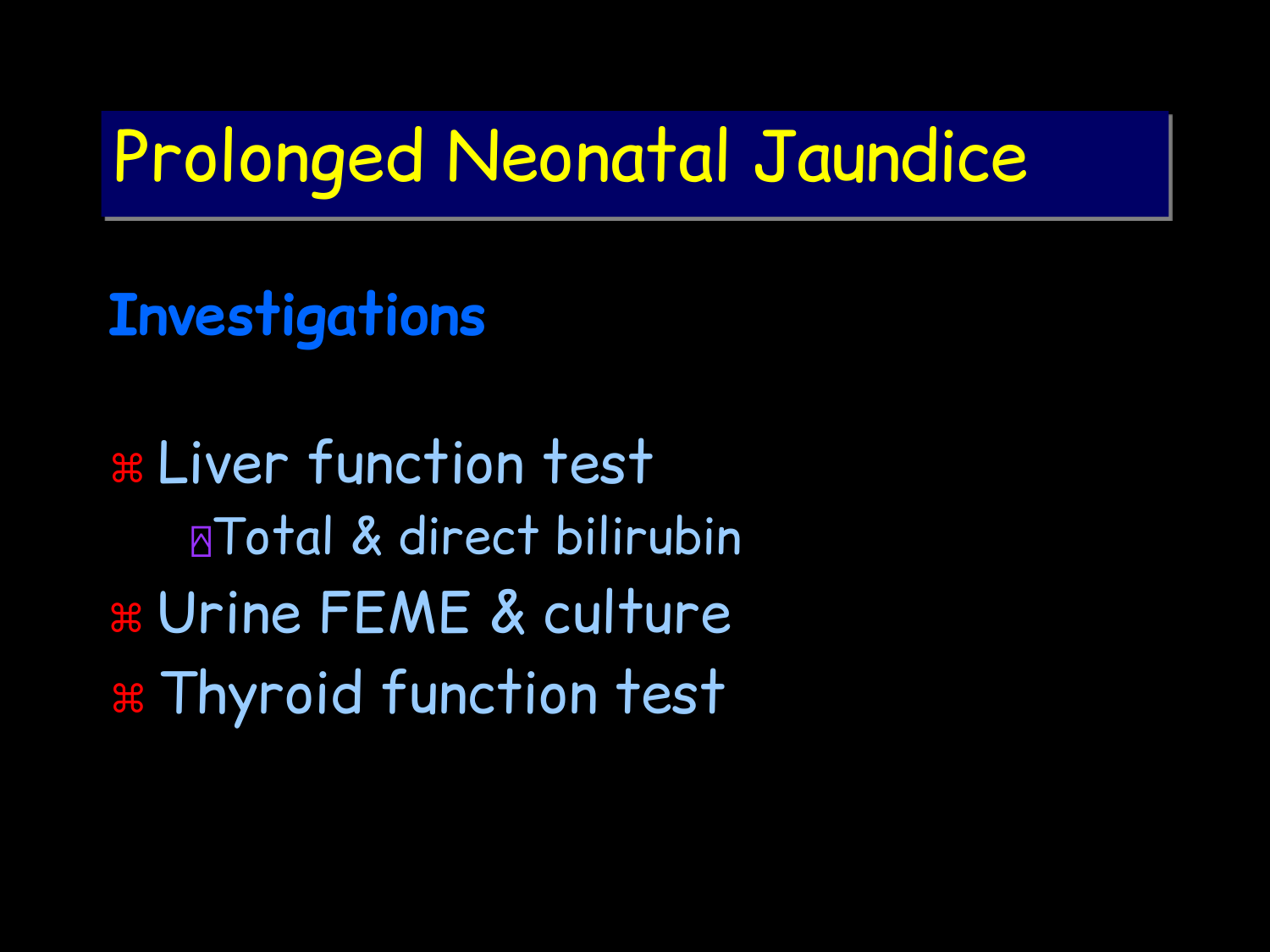

# Prolonged Neonatal Jaundice
Investigations

⌘ Liver function test
⍓Total & direct bilirubin
⌘ Urine FEME & culture
⌘ Thyroid function test